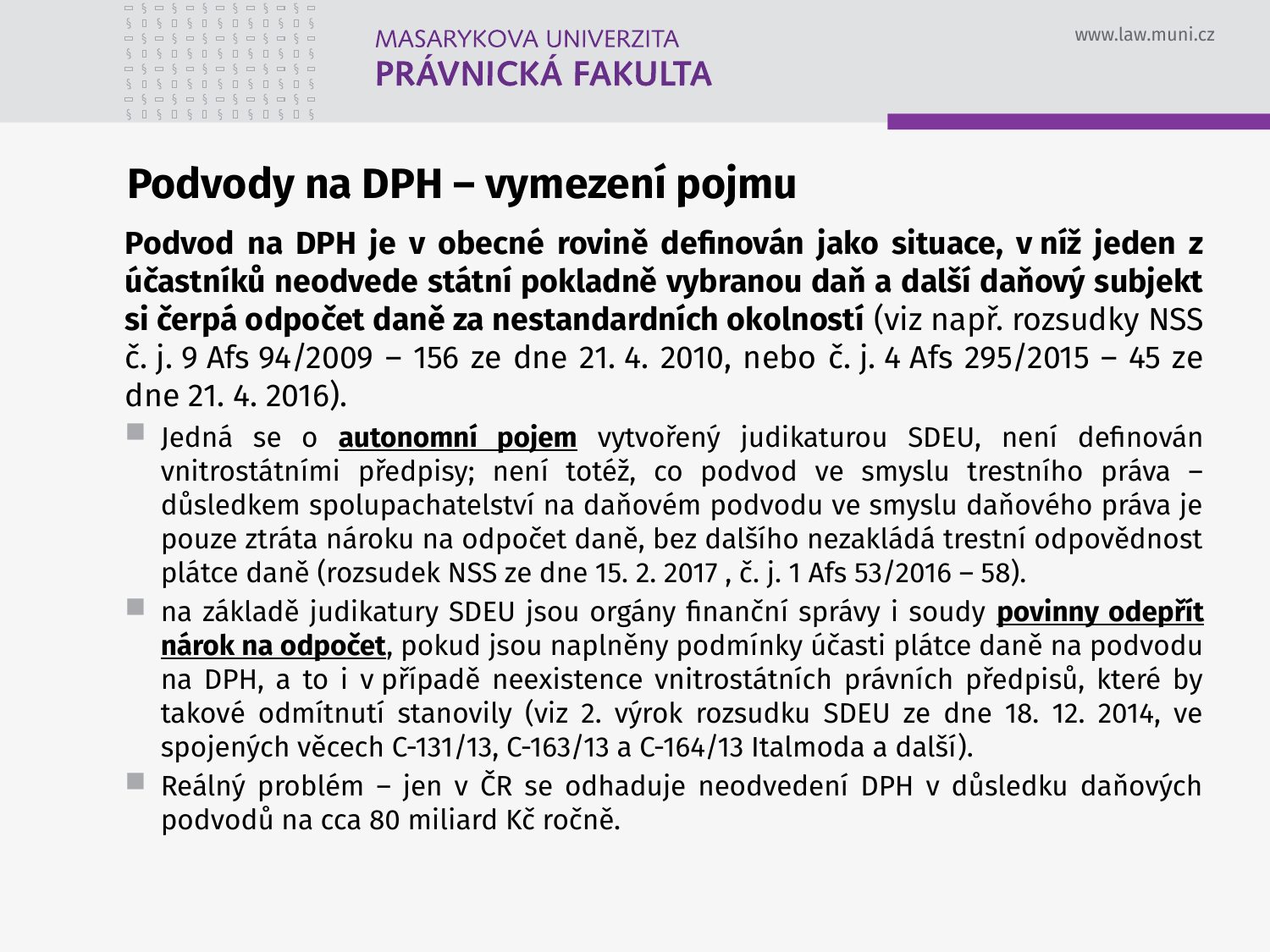

# Podvody na DPH – vymezení pojmu
Podvod na DPH je v obecné rovině definován jako situace, v níž jeden z účastníků neodvede státní pokladně vybranou daň a další daňový subjekt si čerpá odpočet daně za nestandardních okolností (viz např. rozsudky NSS č. j. 9 Afs 94/2009 – 156 ze dne 21. 4. 2010, nebo č. j. 4 Afs 295/2015 – 45 ze dne 21. 4. 2016).
Jedná se o autonomní pojem vytvořený judikaturou SDEU, není definován vnitrostátními předpisy; není totéž, co podvod ve smyslu trestního práva – důsledkem spolupachatelství na daňovém podvodu ve smyslu daňového práva je pouze ztráta nároku na odpočet daně, bez dalšího nezakládá trestní odpovědnost plátce daně (rozsudek NSS ze dne 15. 2. 2017 , č. j. 1 Afs 53/2016 – 58).
na základě judikatury SDEU jsou orgány finanční správy i soudy povinny odepřít nárok na odpočet, pokud jsou naplněny podmínky účasti plátce daně na podvodu na DPH, a to i v případě neexistence vnitrostátních právních předpisů, které by takové odmítnutí stanovily (viz 2. výrok rozsudku SDEU ze dne 18. 12. 2014, ve spojených věcech C-131/13, C-163/13 a C-164/13 Italmoda a další).
Reálný problém – jen v ČR se odhaduje neodvedení DPH v důsledku daňových podvodů na cca 80 miliard Kč ročně.